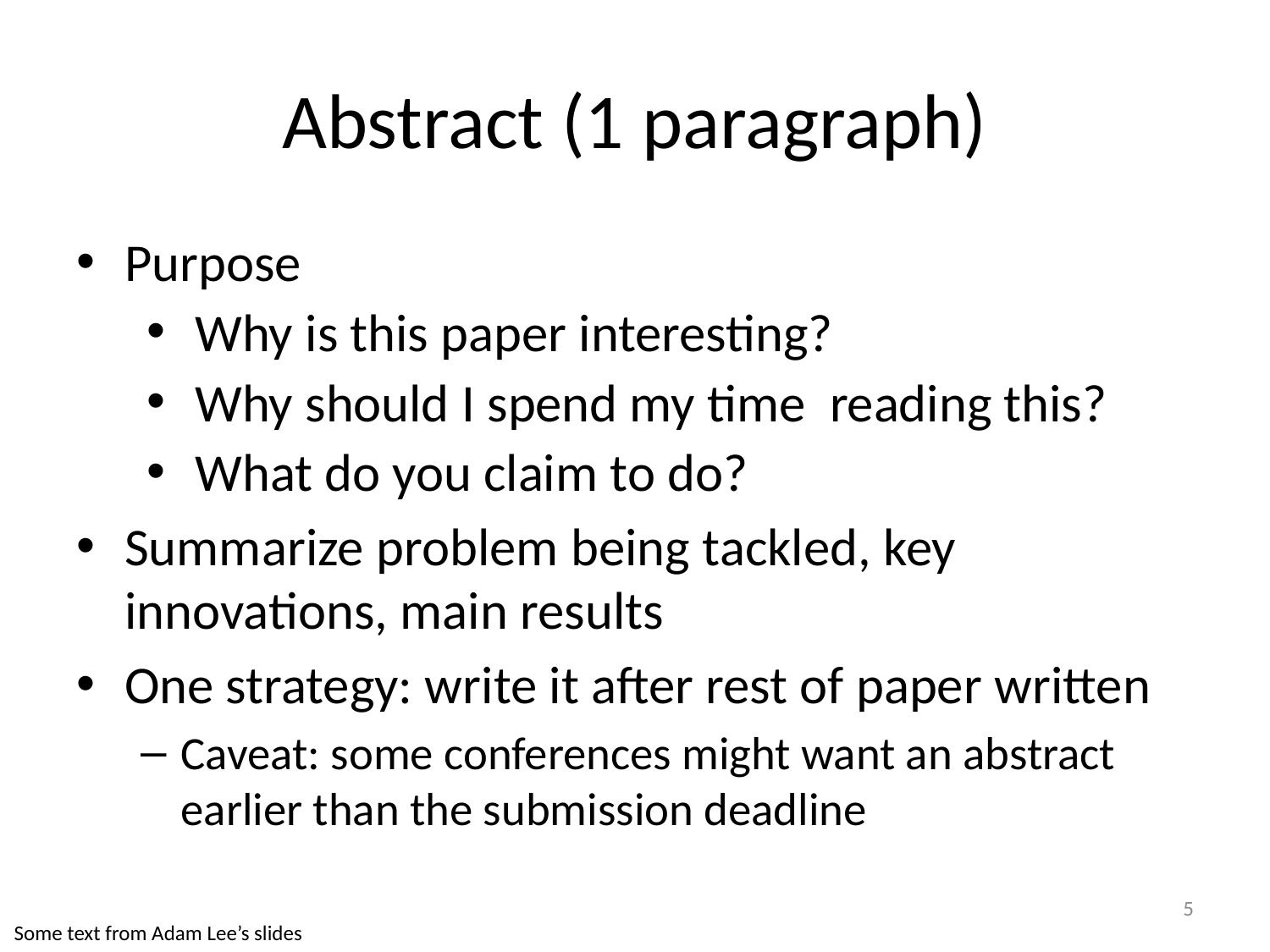

# Abstract (1 paragraph)
Purpose
Why is this paper interesting?
Why should I spend my time  reading this?
What do you claim to do?
Summarize problem being tackled, key innovations, main results
One strategy: write it after rest of paper written
Caveat: some conferences might want an abstract earlier than the submission deadline
5
Some text from Adam Lee’s slides